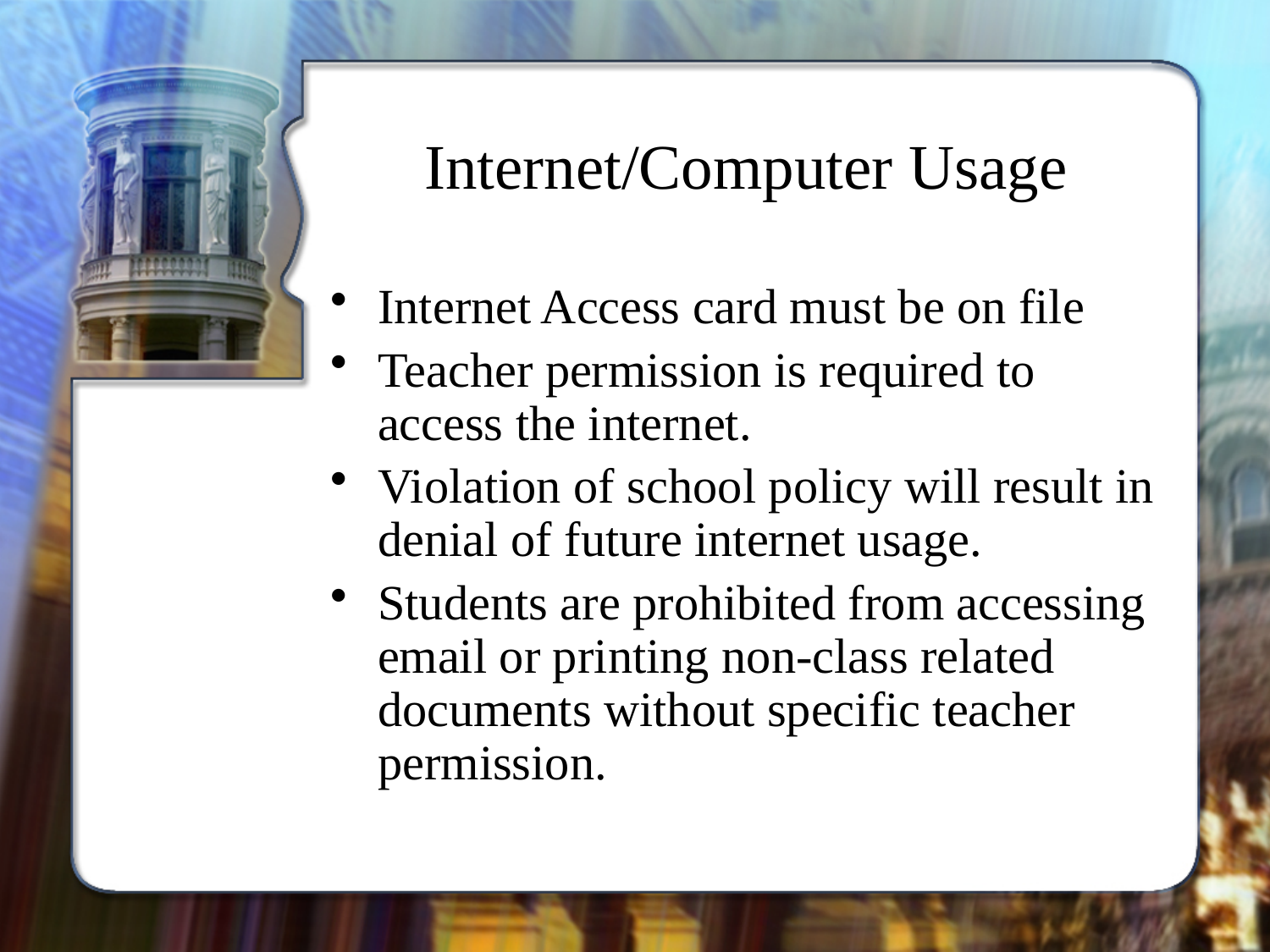

# Internet/Computer Usage
Internet Access card must be on file
Teacher permission is required to access the internet.
Violation of school policy will result in denial of future internet usage.
Students are prohibited from accessing email or printing non-class related documents without specific teacher permission.